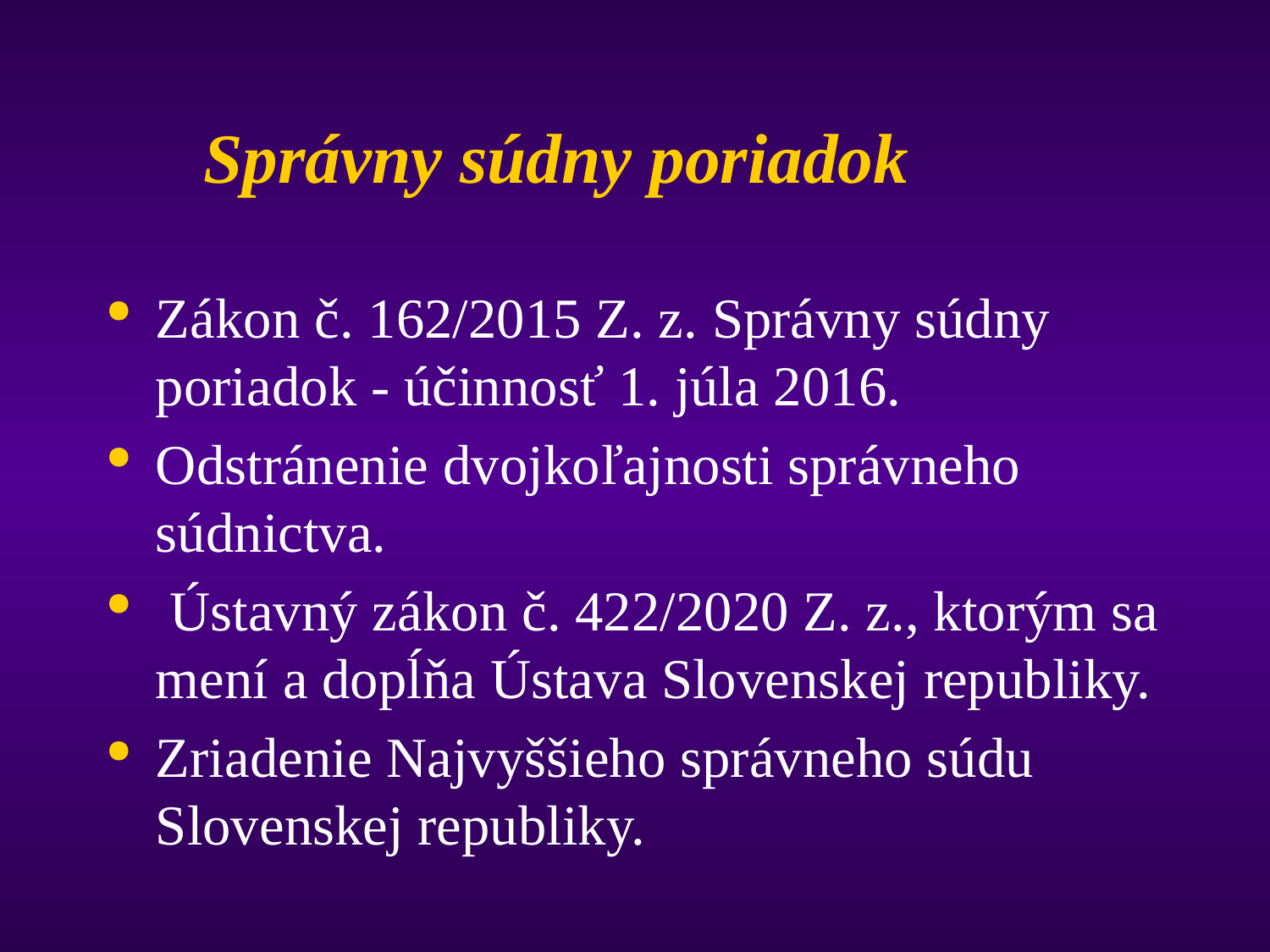

# Správny súdny poriadok
Zákon č. 162/2015 Z. z. Správny súdny poriadok - účinnosť 1. júla 2016.
Odstránenie dvojkoľajnosti správneho súdnictva.
 Ústavný zákon č. 422/2020 Z. z., ktorým sa mení a dopĺňa Ústava Slovenskej republiky.
Zriadenie Najvyššieho správneho súdu Slovenskej republiky.